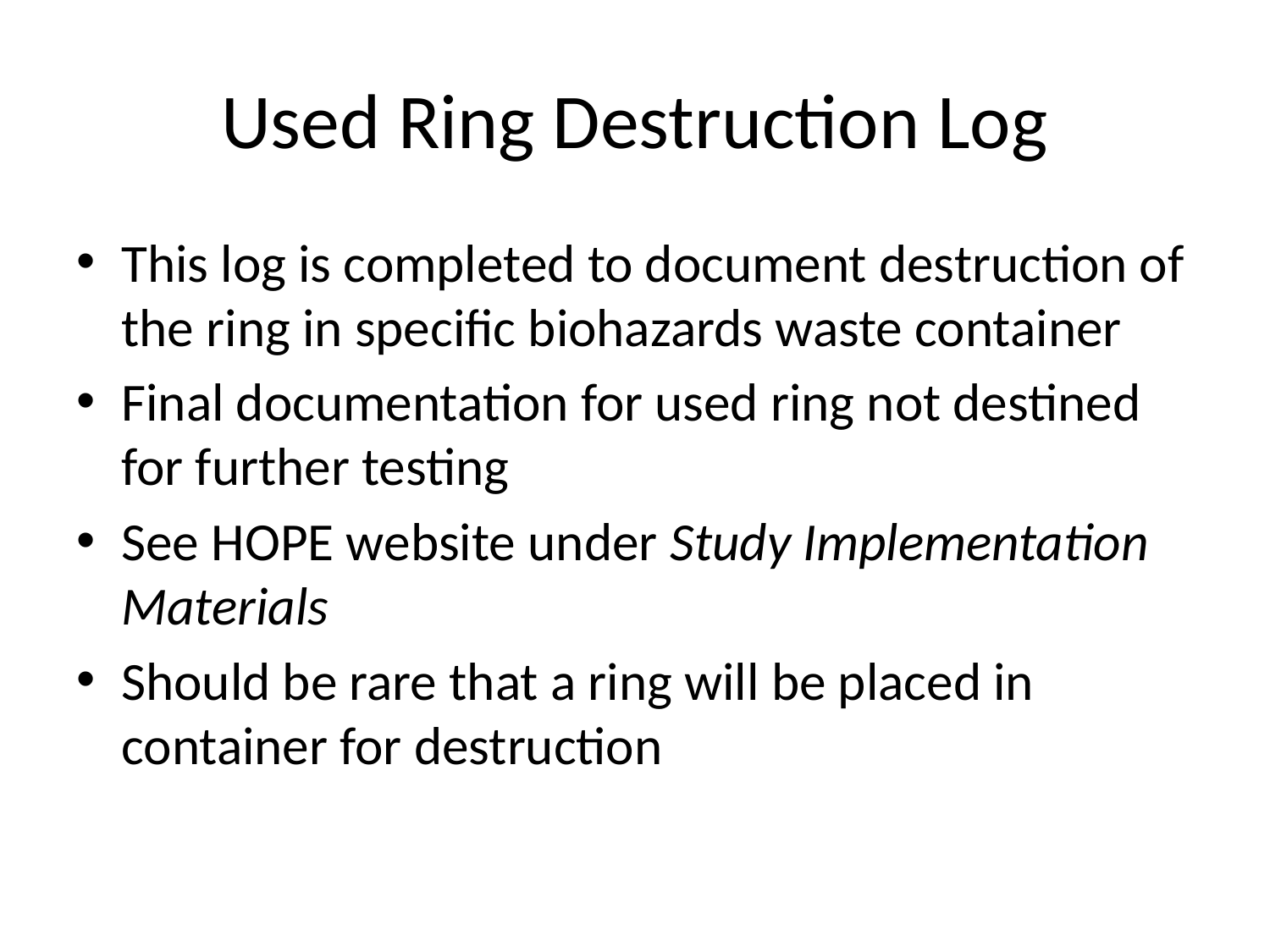

# Used Ring Destruction Log
This log is completed to document destruction of the ring in specific biohazards waste container
Final documentation for used ring not destined for further testing
See HOPE website under Study Implementation Materials
Should be rare that a ring will be placed in container for destruction